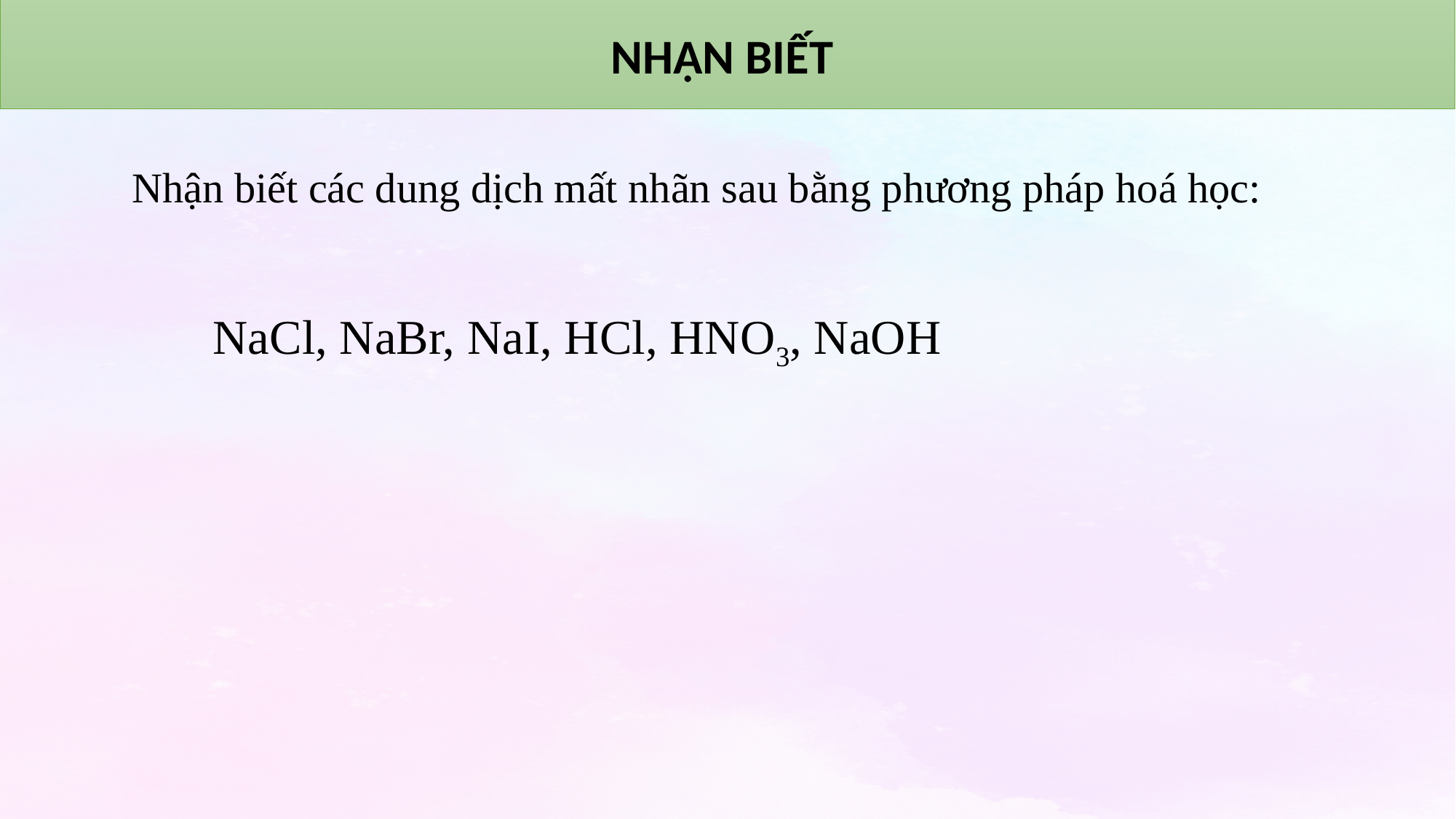

NHẬN BIẾT
Nhận biết các dung dịch mất nhãn sau bằng phương pháp hoá học:
 NaCl, NaBr, NaI, HCl, HNO3, NaOH